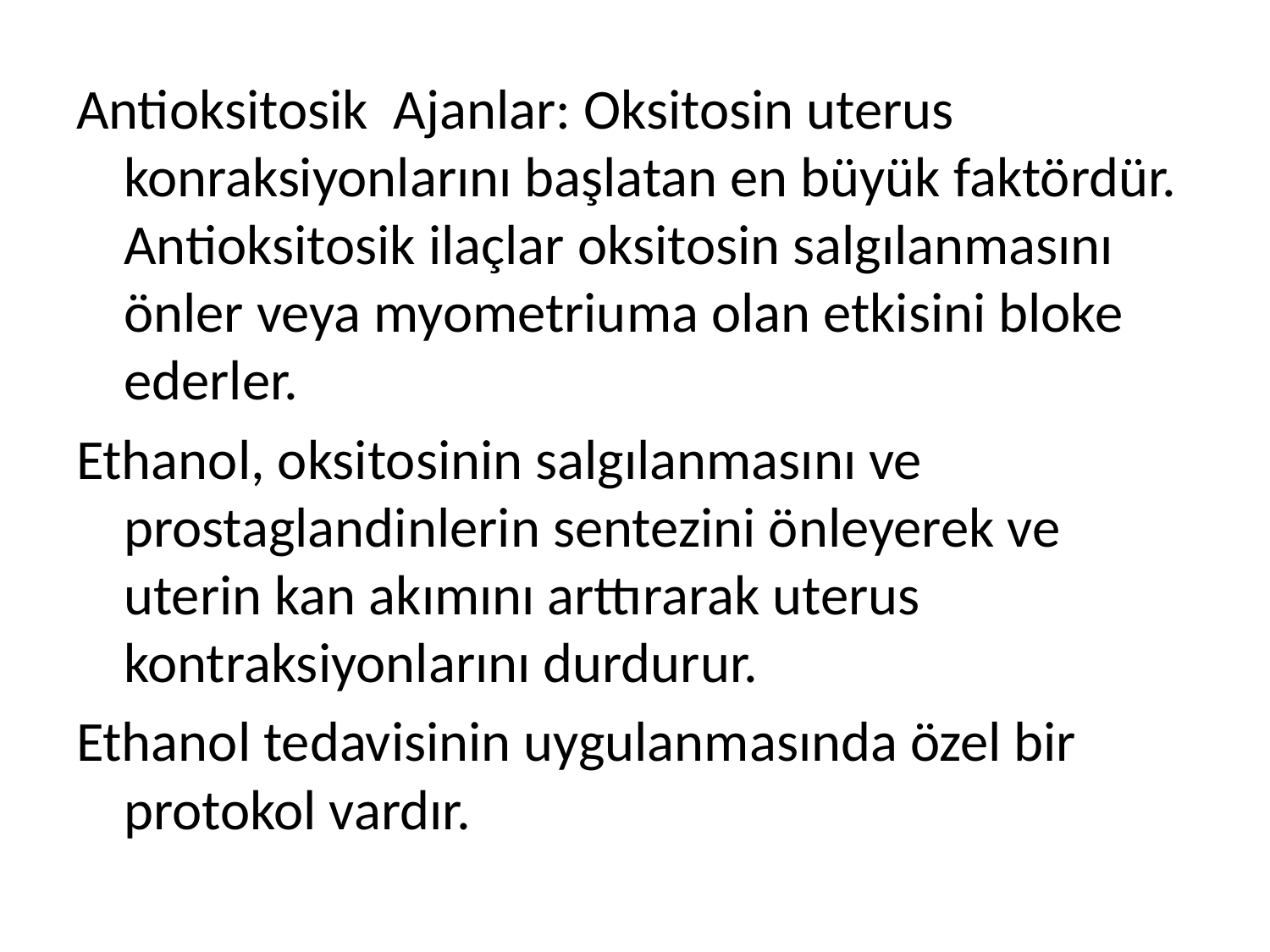

Antioksitosik  Ajanlar: Oksitosin uterus konraksiyonlarını başlatan en büyük faktördür. Antioksitosik ilaçlar oksitosin salgılanmasını önler veya myometriuma olan etkisini bloke ederler.
Ethanol, oksitosinin salgılanmasını ve prostaglandinlerin sentezini önleyerek ve uterin kan akımını arttırarak uterus kontraksiyonlarını durdurur.
Ethanol tedavisinin uygulanmasında özel bir protokol vardır.